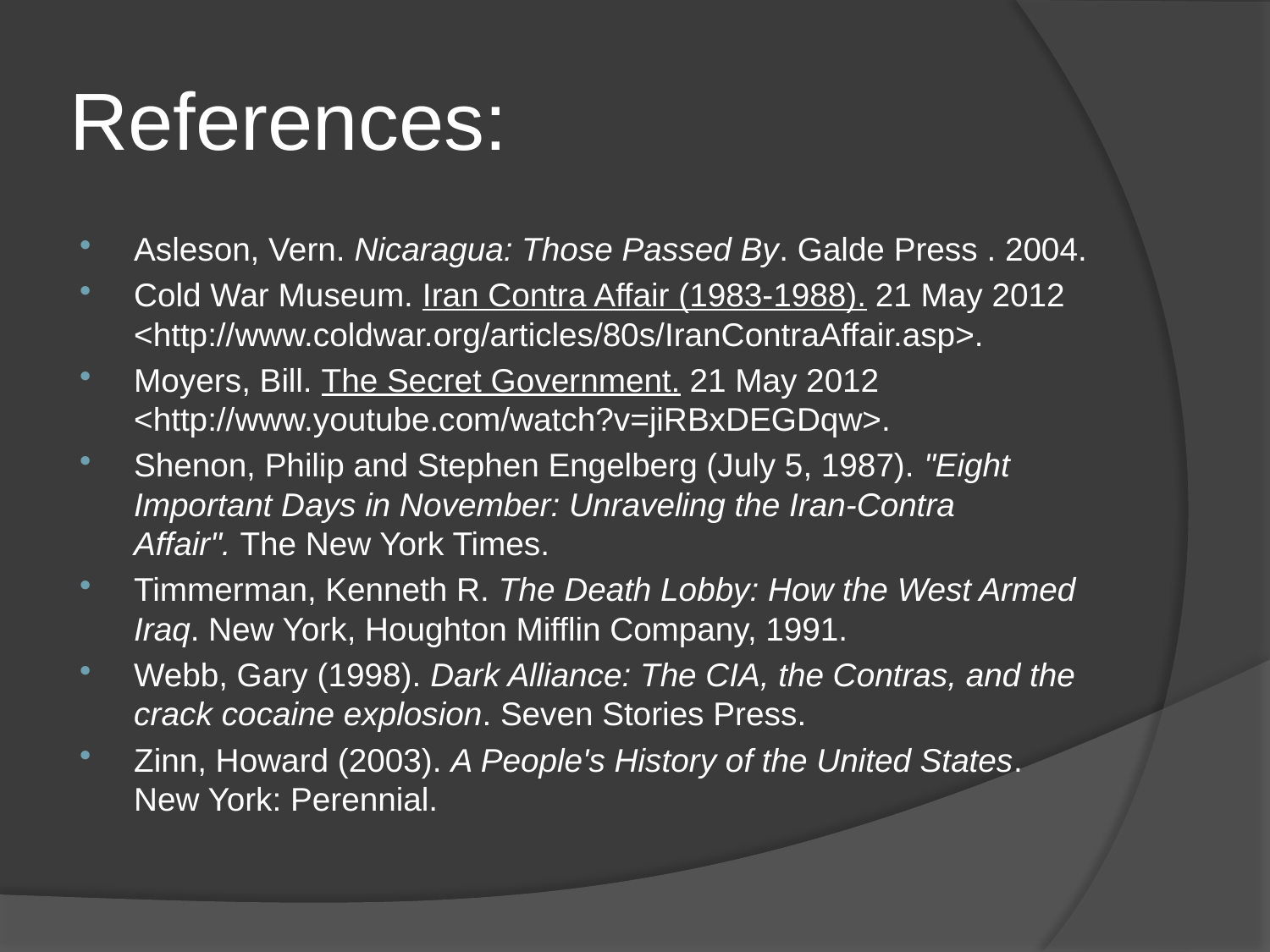

# References:
Asleson, Vern. Nicaragua: Those Passed By. Galde Press . 2004.
Cold War Museum. Iran Contra Affair (1983-1988). 21 May 2012 <http://www.coldwar.org/articles/80s/IranContraAffair.asp>.
Moyers, Bill. The Secret Government. 21 May 2012 <http://www.youtube.com/watch?v=jiRBxDEGDqw>.
Shenon, Philip and Stephen Engelberg (July 5, 1987). "Eight Important Days in November: Unraveling the Iran-Contra Affair". The New York Times.
Timmerman, Kenneth R. The Death Lobby: How the West Armed Iraq. New York, Houghton Mifflin Company, 1991.
Webb, Gary (1998). Dark Alliance: The CIA, the Contras, and the crack cocaine explosion. Seven Stories Press.
Zinn, Howard (2003). A People's History of the United States. New York: Perennial.